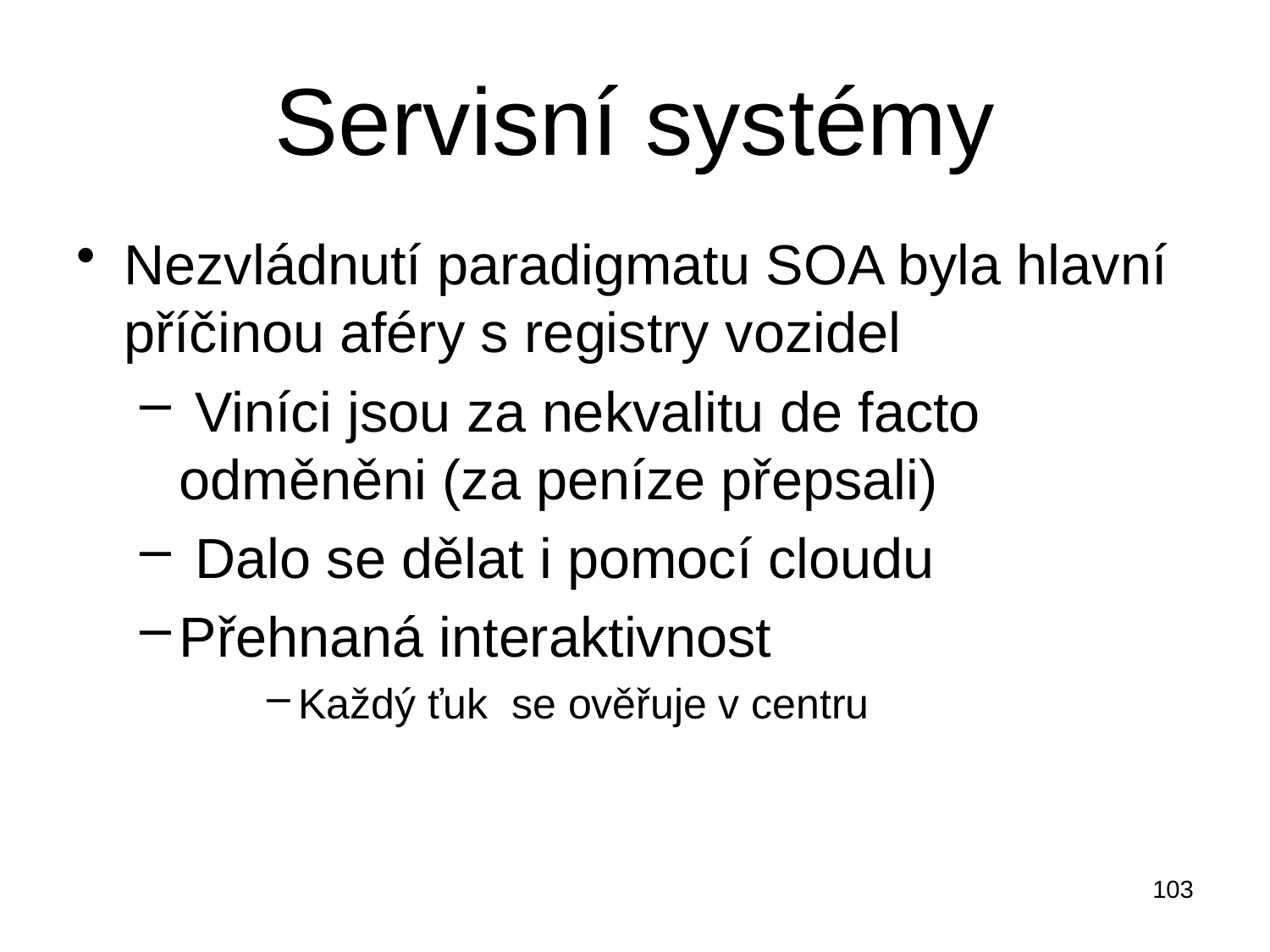

# Servisní systémy
Nezvládnutí paradigmatu SOA byla hlavní příčinou aféry s registry vozidel
 Viníci jsou za nekvalitu de facto odměněni (za peníze přepsali)
 Dalo se dělat i pomocí cloudu
Přehnaná interaktivnost
Každý ťuk  se ověřuje v centru
103